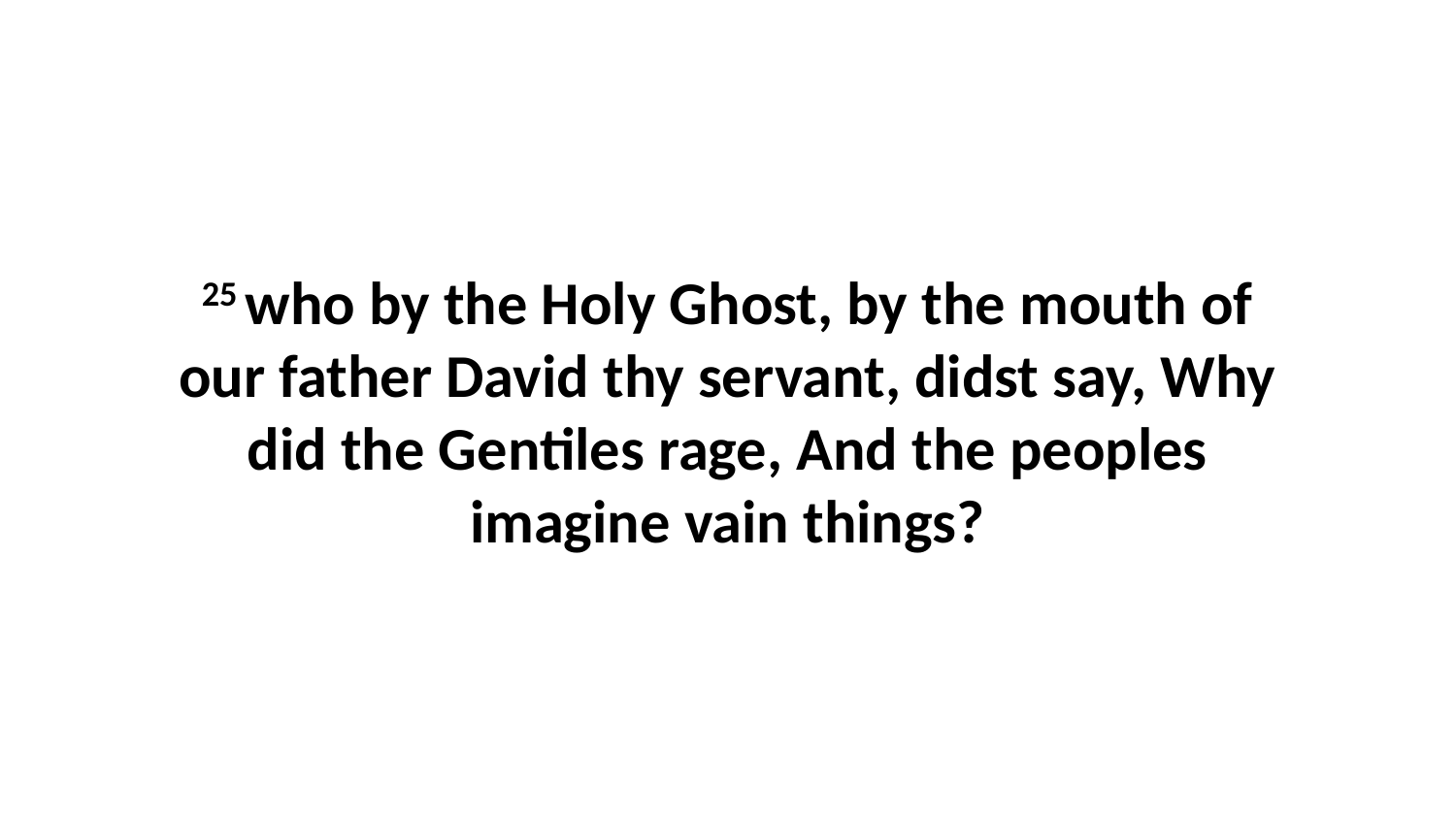

25 who by the Holy Ghost, by the mouth of our father David thy servant, didst say, Why did the Gentiles rage, And the peoples imagine vain things?